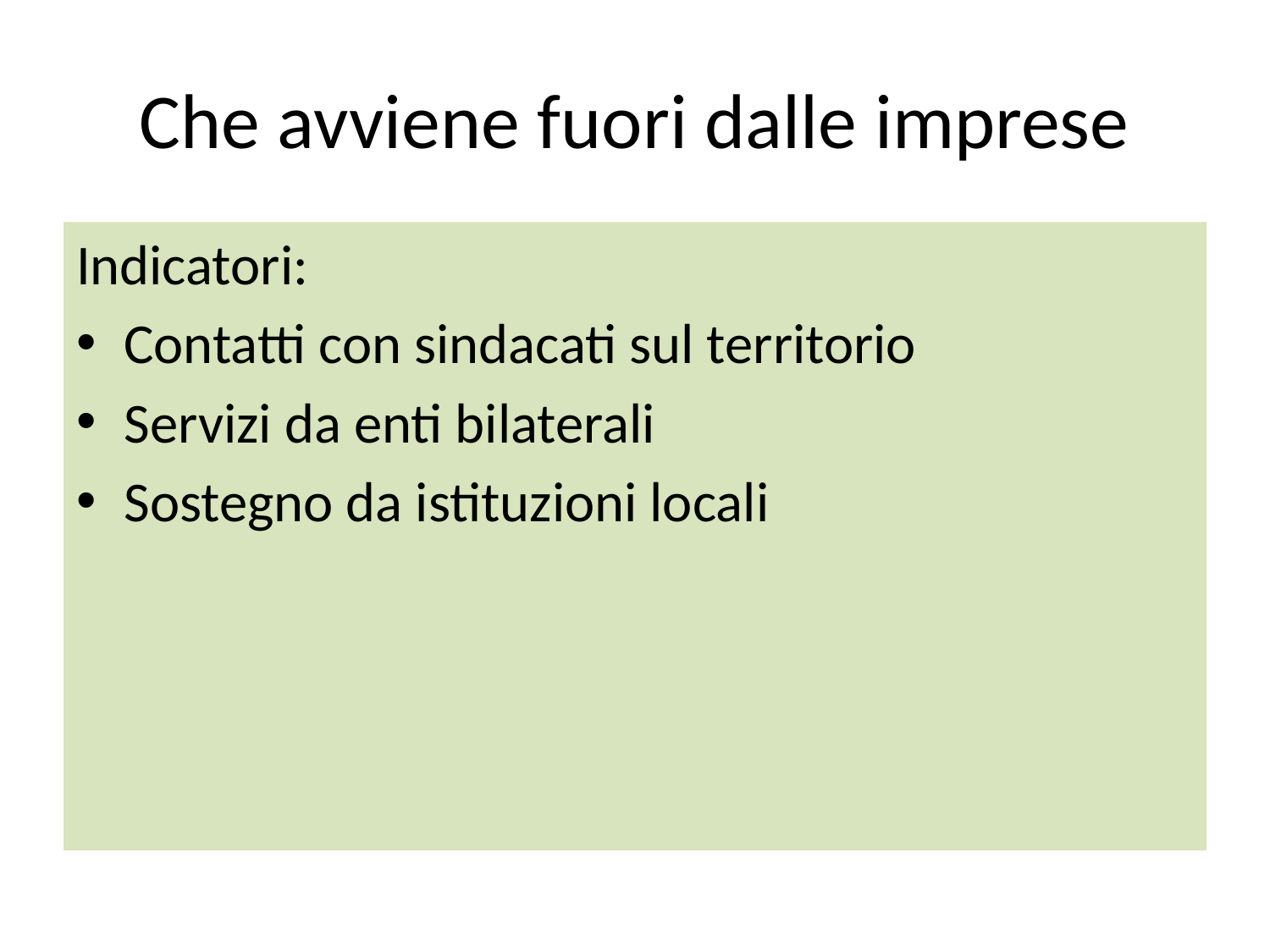

# Che avviene fuori dalle imprese
Indicatori:
Contatti con sindacati sul territorio
Servizi da enti bilaterali
Sostegno da istituzioni locali